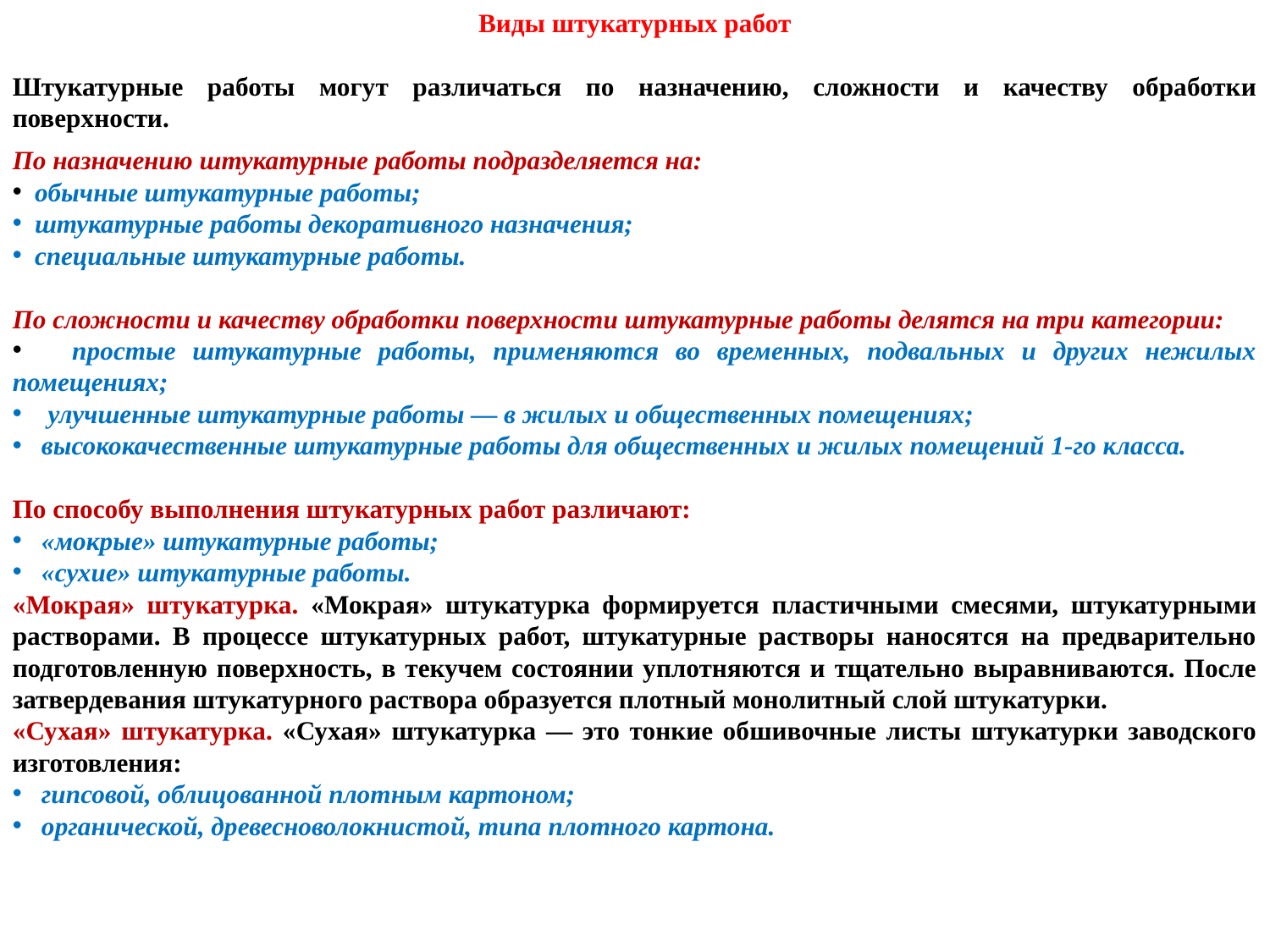

Виды штукатурных работ

Штукатурные работы могут различаться по назначению, сложности и качеству обработки поверхности.
По назначению штукатурные работы подразделяется на:
  обычные штукатурные работы;
  штукатурные работы декоративного назначения;
  специальные штукатурные работы.

По сложности и качеству обработки поверхности штукатурные работы делятся на три категории:
   простые штукатурные работы, применяются во временных, подвальных и других нежилых помещениях;
    улучшенные штукатурные работы — в жилых и общественных помещениях;
   высококачественные штукатурные работы для общественных и жилых помещений 1-го класса.

По способу выполнения штукатурных работ различают:
   «мокрые» штукатурные работы;
   «сухие» штукатурные работы.
«Мокрая» штукатурка. «Мокрая» штукатурка формируется пластичными смесями, штукатурными растворами. В процессе штукатурных работ, штукатурные растворы наносятся на предварительно подготовленную поверхность, в текучем состоянии уплотняются и тщательно выравниваются. После затвердевания штукатурного раствора образуется плотный монолитный слой штукатурки.
«Сухая» штукатурка. «Сухая» штукатурка — это тонкие обшивочные листы штукатурки заводского изготовления:
   гипсовой, облицованной плотным картоном;
   органической, древесноволокнистой, типа плотного картона.